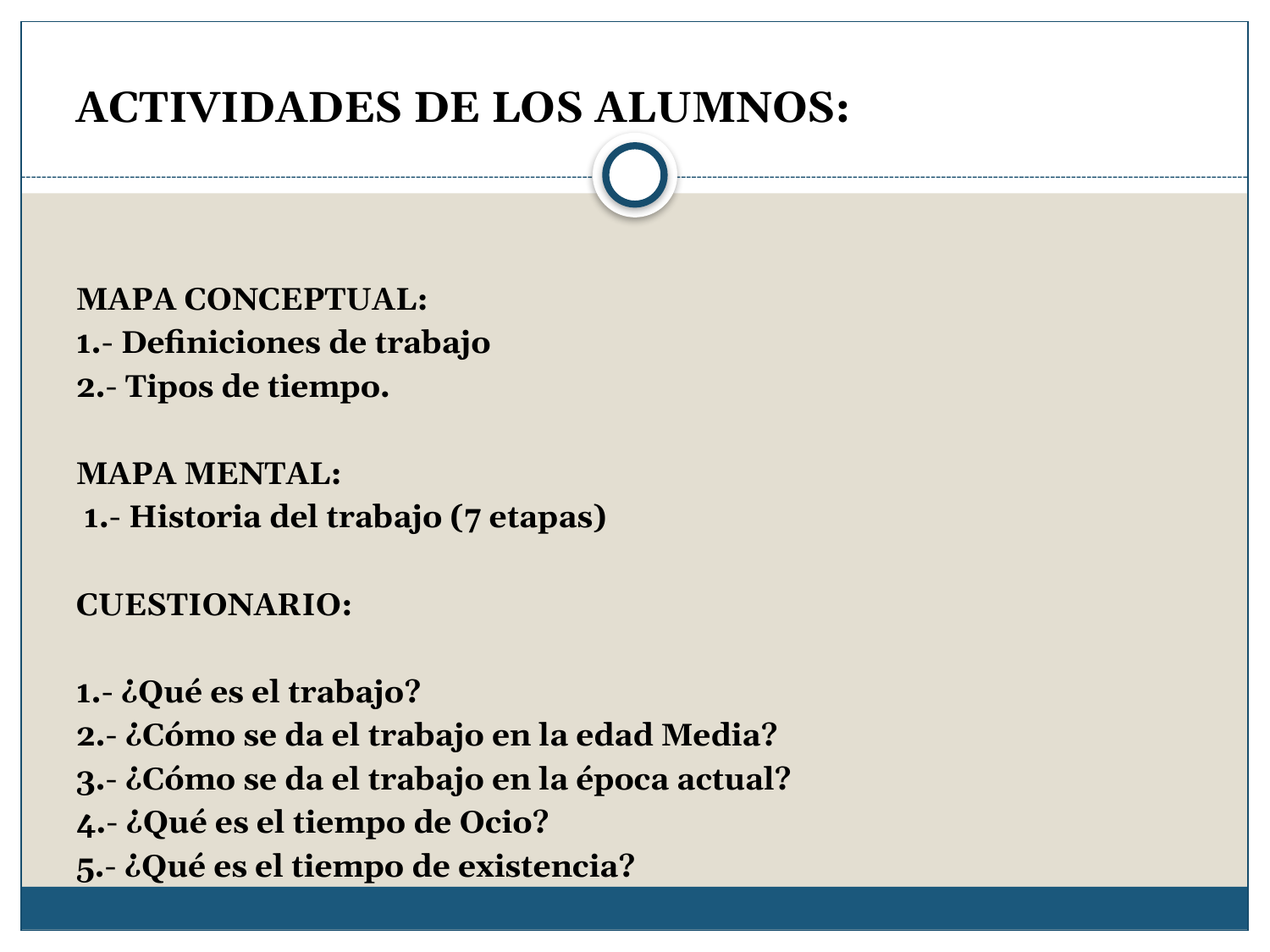

ACTIVIDADES DE LOS ALUMNOS:

MAPA CONCEPTUAL:
1.- Definiciones de trabajo
2.- Tipos de tiempo.

MAPA MENTAL:
 1.- Historia del trabajo (7 etapas)

CUESTIONARIO:

1.- ¿Qué es el trabajo?
2.- ¿Cómo se da el trabajo en la edad Media?
3.- ¿Cómo se da el trabajo en la época actual?
4.- ¿Qué es el tiempo de Ocio?
5.- ¿Qué es el tiempo de existencia?